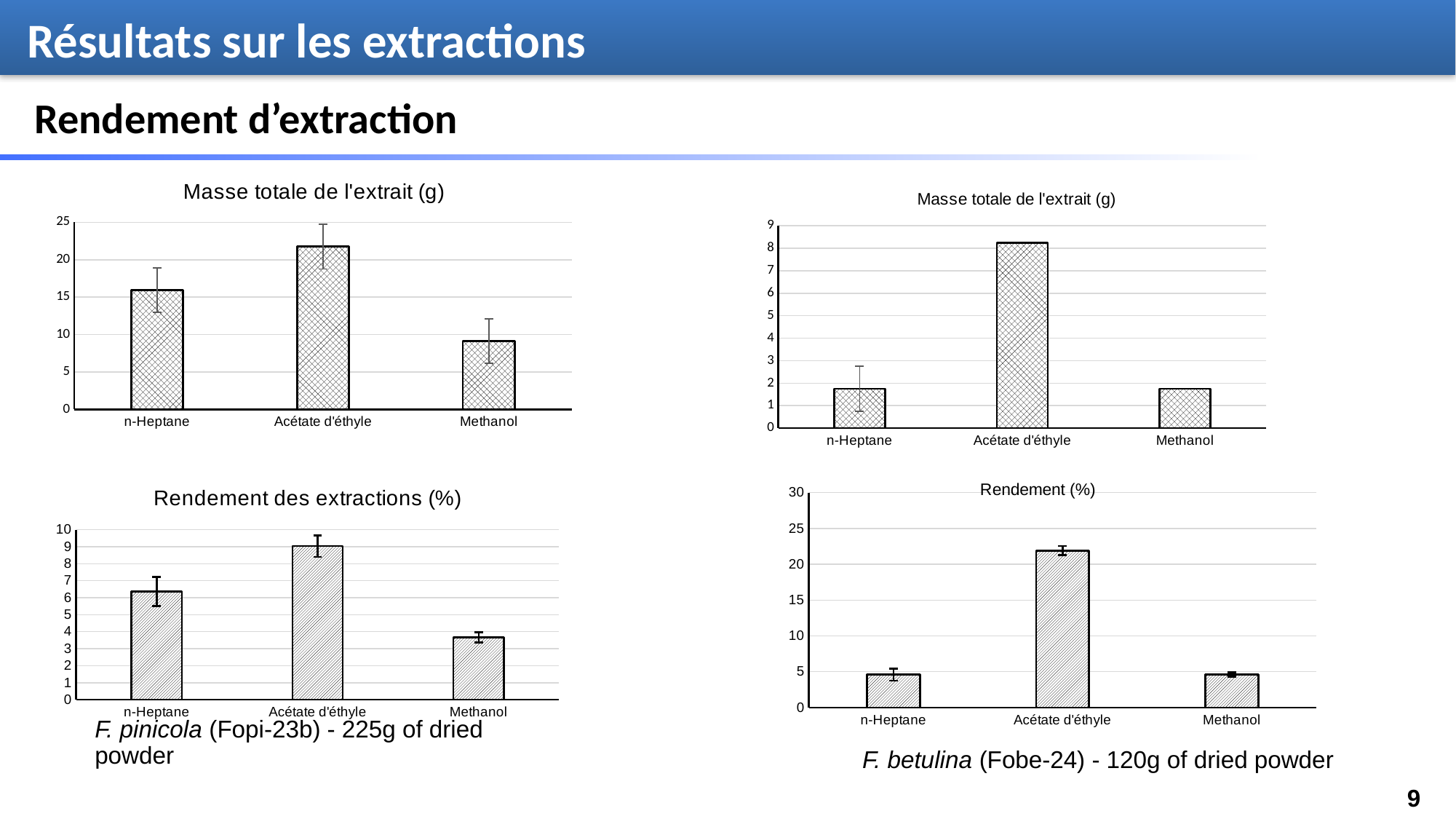

# Résultats sur les extractions
Rendement d’extraction

### Chart:

| Category | Masse totale de l'extrait (g) |
|---|---|
| n-Heptane | 15.950000000000006 |
| Acétate d'éthyle | 21.75 |
| Methanol | 9.120000000000001 |

### Chart: Masse totale de l'extrait (g)

| Category | Masse totale de l'extrait (g) |
|---|---|
| n-Heptane | 1.75 |
| Acétate d'éthyle | 8.23 |
| Methanol | 1.75 |

### Chart: Rendement (%)

| Category | Rendement (%) |
|---|---|
| n-Heptane | 4.6 |
| Acétate d'éthyle | 21.9 |
| Methanol | 4.6 |

### Chart:

| Category | Rendement des extractions (%) |
|---|---|
| n-Heptane | 6.364444444444445 |
| Acétate d'éthyle | 9.035555555555556 |
| Methanol | 3.671111111111111 |
F. pinicola (Fopi-23b) - 225g of dried powder
F. betulina (Fobe-24) - 120g of dried powder
9